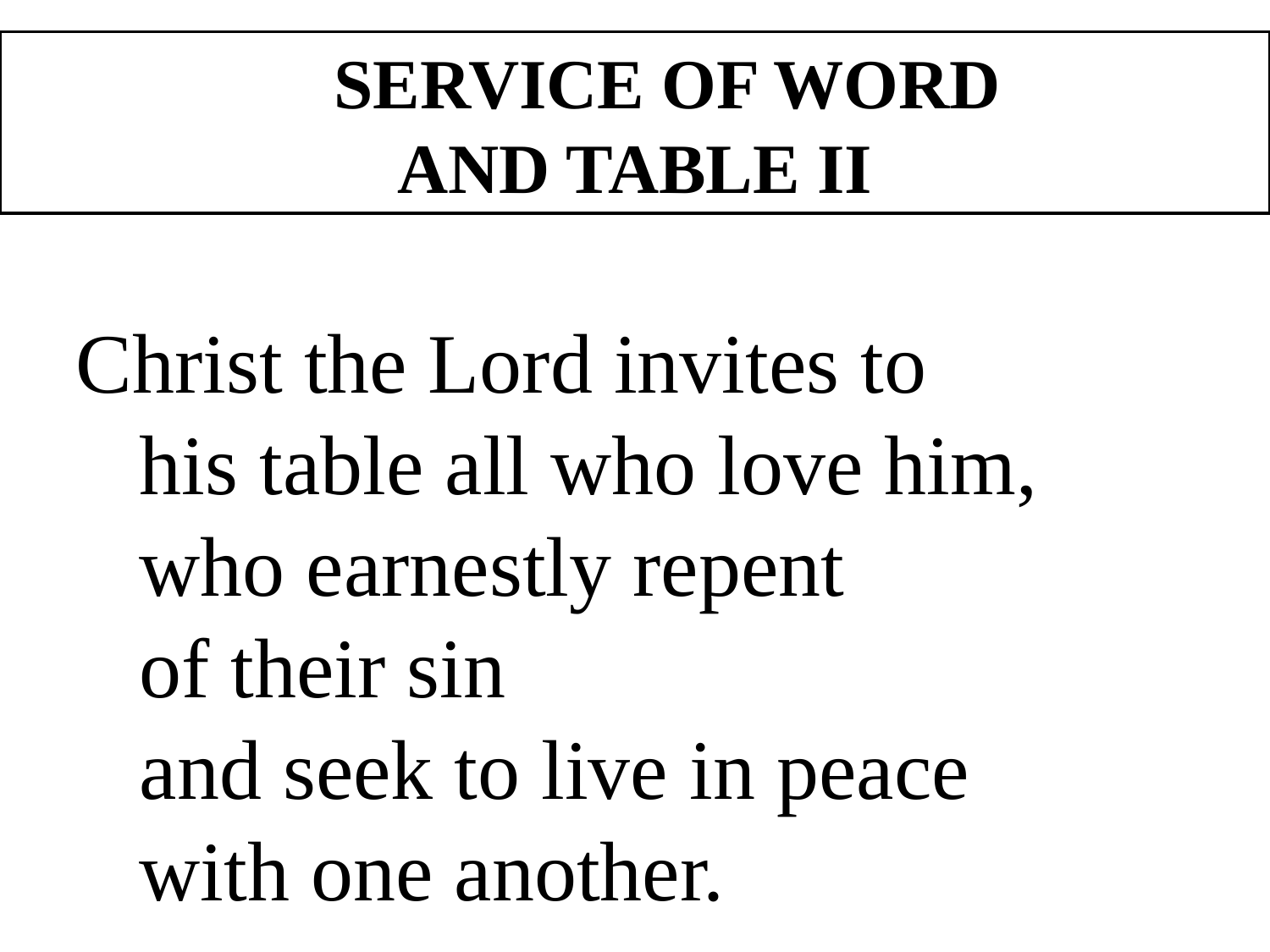

Service Of Word and Table II
(Invitation)
A SERVICE OF WORD
AND TABLE II
Christ the Lord invites to
   his table all who love him,
   who earnestly repent
   of their sin
   and seek to live in peace
   with one another.